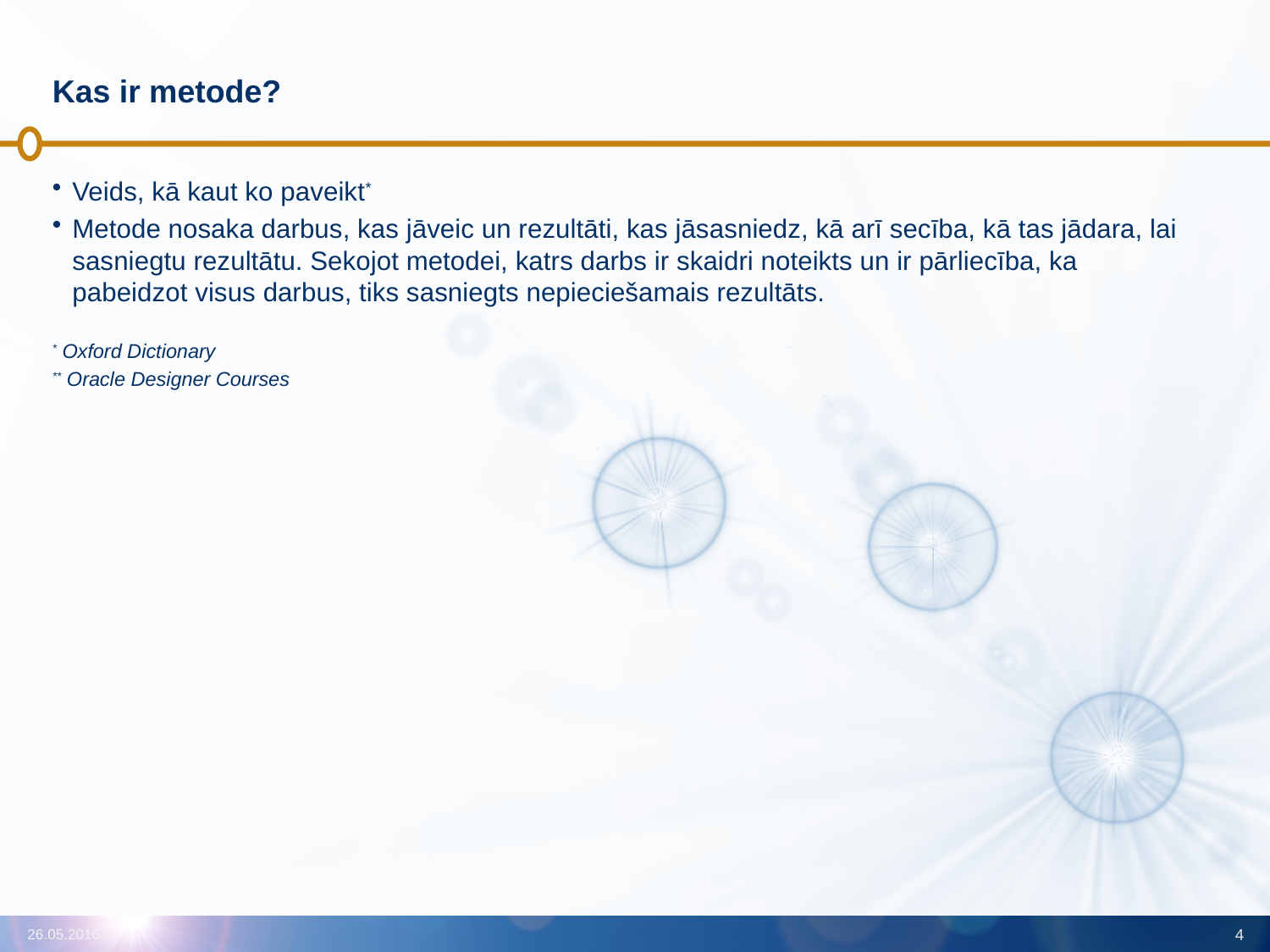

# Kas ir metode?
Veids, kā kaut ko paveikt*
Metode nosaka darbus, kas jāveic un rezultāti, kas jāsasniedz, kā arī secība, kā tas jādara, lai sasniegtu rezultātu. Sekojot metodei, katrs darbs ir skaidri noteikts un ir pārliecība, ka pabeidzot visus darbus, tiks sasniegts nepieciešamais rezultāts.

* Oxford Dictionary
** Oracle Designer Courses
26.05.2016
4